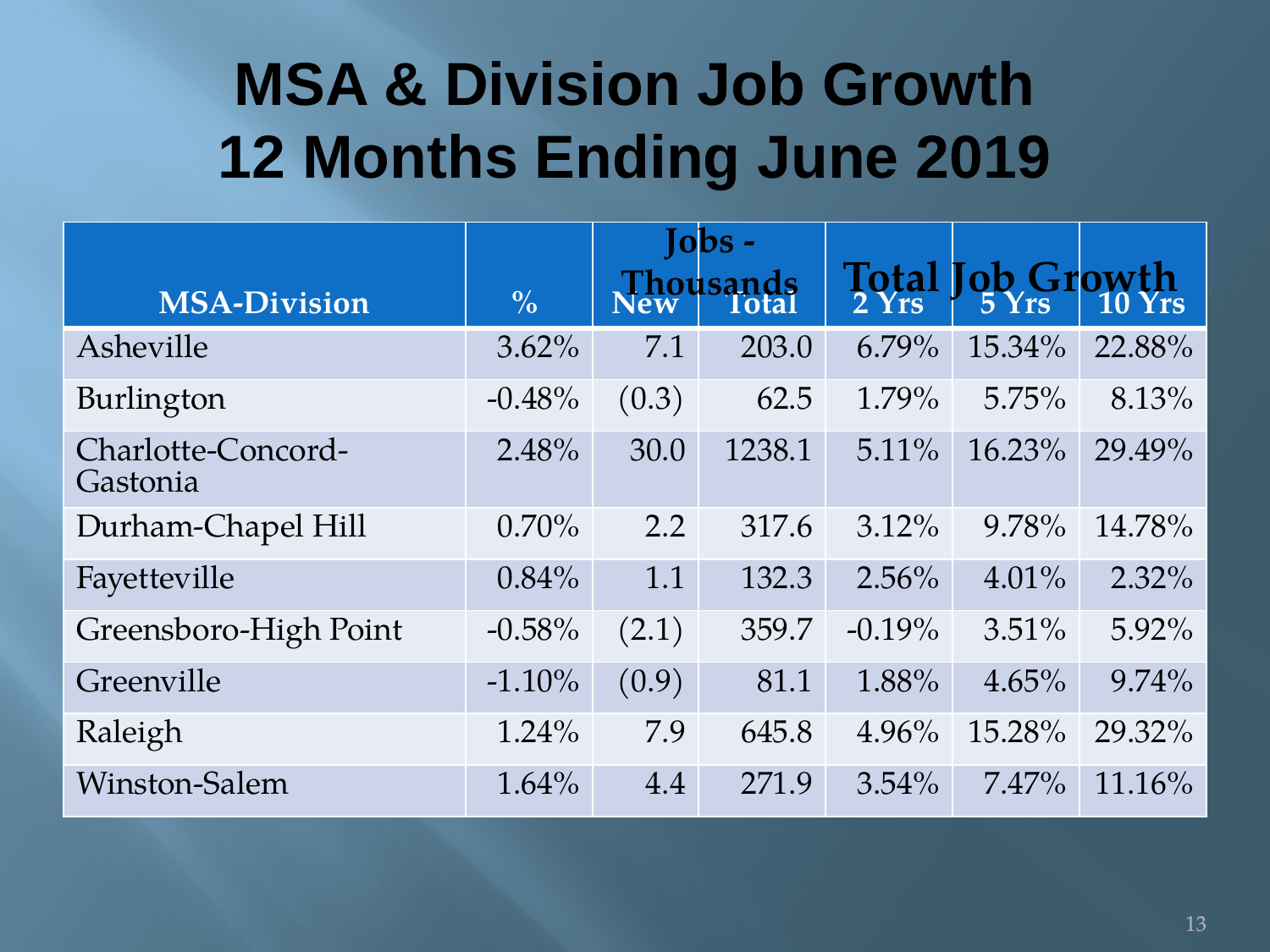

# MSA & Division Job Growth 12 Months Ending June 2019
Jobs - Thousands
| MSA-Division | % | New | Total | 2 Yrs | 5 Yrs | 10 Yrs |
| --- | --- | --- | --- | --- | --- | --- |
| Asheville | 3.62% | 7.1 | 203.0 | 6.79% | 15.34% | 22.88% |
| Burlington | -0.48% | (0.3) | 62.5 | 1.79% | 5.75% | 8.13% |
| Charlotte-Concord-Gastonia | 2.48% | 30.0 | 1238.1 | 5.11% | 16.23% | 29.49% |
| Durham-Chapel Hill | 0.70% | 2.2 | 317.6 | 3.12% | 9.78% | 14.78% |
| Fayetteville | 0.84% | 1.1 | 132.3 | 2.56% | 4.01% | 2.32% |
| Greensboro-High Point | -0.58% | (2.1) | 359.7 | -0.19% | 3.51% | 5.92% |
| Greenville | -1.10% | (0.9) | 81.1 | 1.88% | 4.65% | 9.74% |
| Raleigh | 1.24% | 7.9 | 645.8 | 4.96% | 15.28% | 29.32% |
| Winston-Salem | 1.64% | 4.4 | 271.9 | 3.54% | 7.47% | 11.16% |
Total Job Growth
13